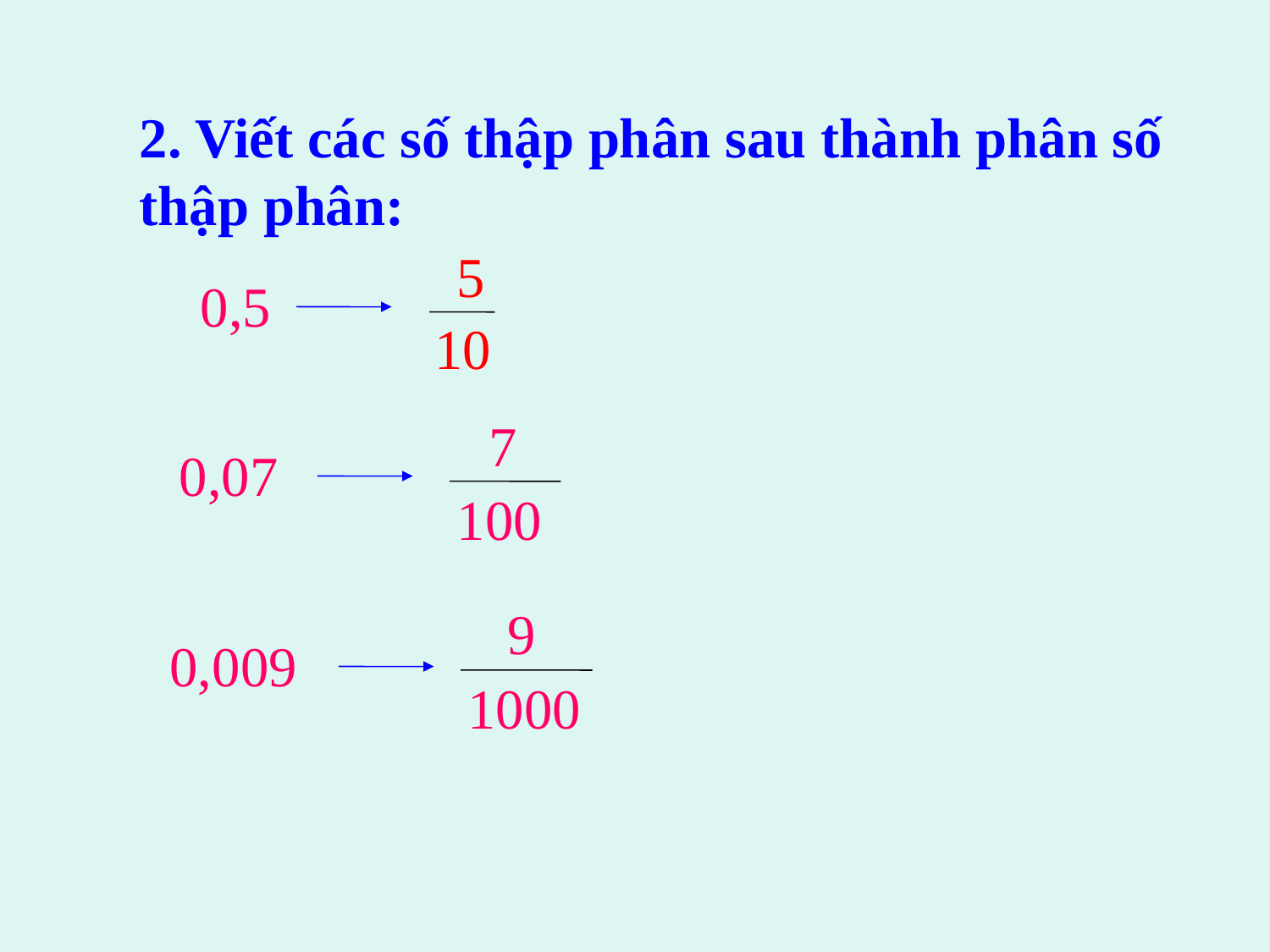

2. Viết các số thập phân sau thành phân số thập phân:
  5
 10

  0,5

  7
 100

  0,07

  9
1000

 0,009